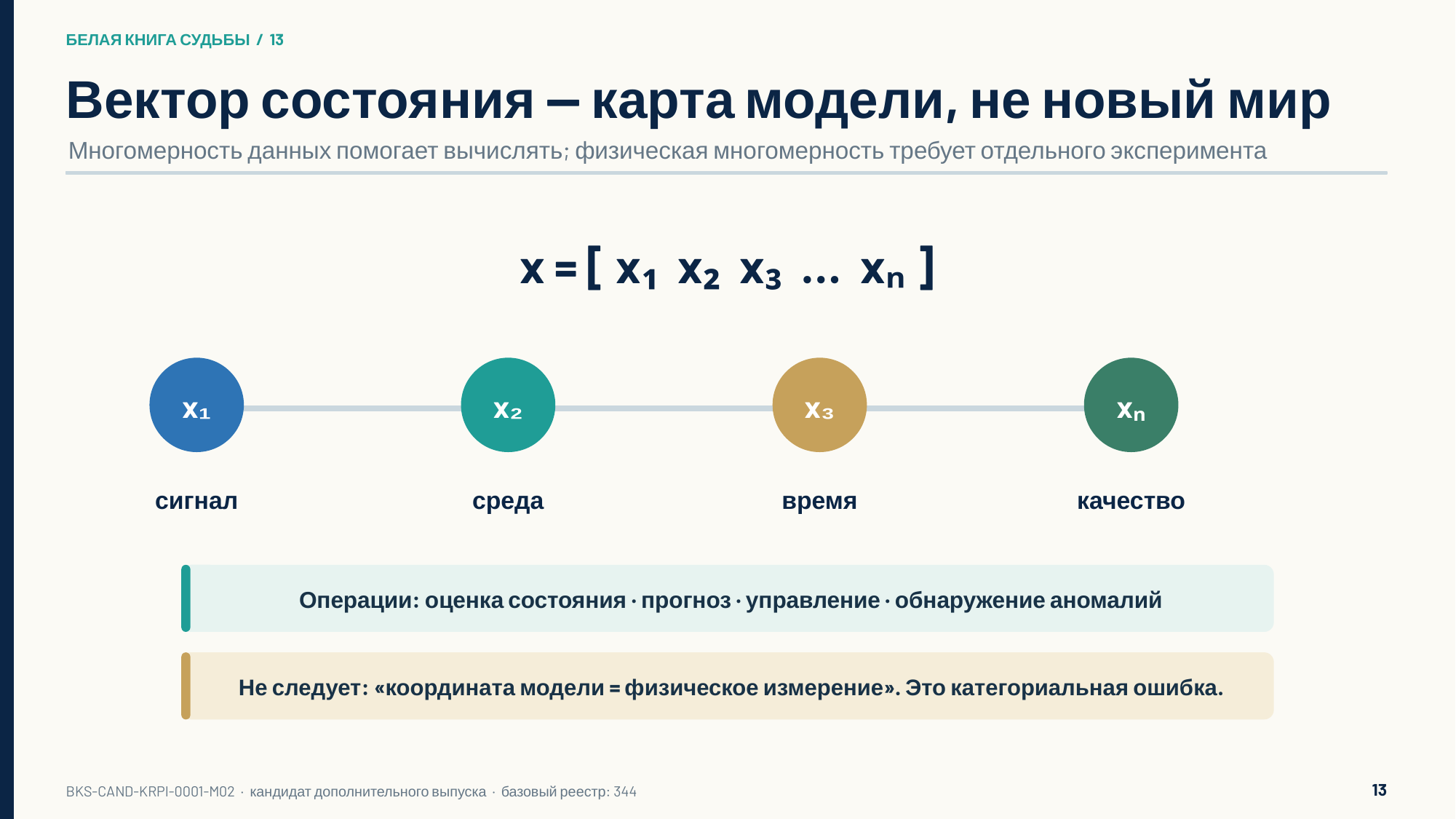

БЕЛАЯ КНИГА СУДЬБЫ  /  13
БЕЛАЯ КНИГА СУДЬБЫ  /  13
Вектор состояния — карта модели, не новый мир
Многомерность данных помогает вычислять; физическая многомерность требует отдельного эксперимента

x = [ x₁  x₂  x₃  …  xₙ ]
x₁
x₂
x₃
xₙ

сигнал
среда
время
качество

Операции: оценка состояния · прогноз · управление · обнаружение аномалий

Не следует: «координата модели = физическое измерение». Это категориальная ошибка.
13
BKS-CAND-KRPI-0001-M02  ·  кандидат дополнительного выпуска  ·  базовый реестр: 344